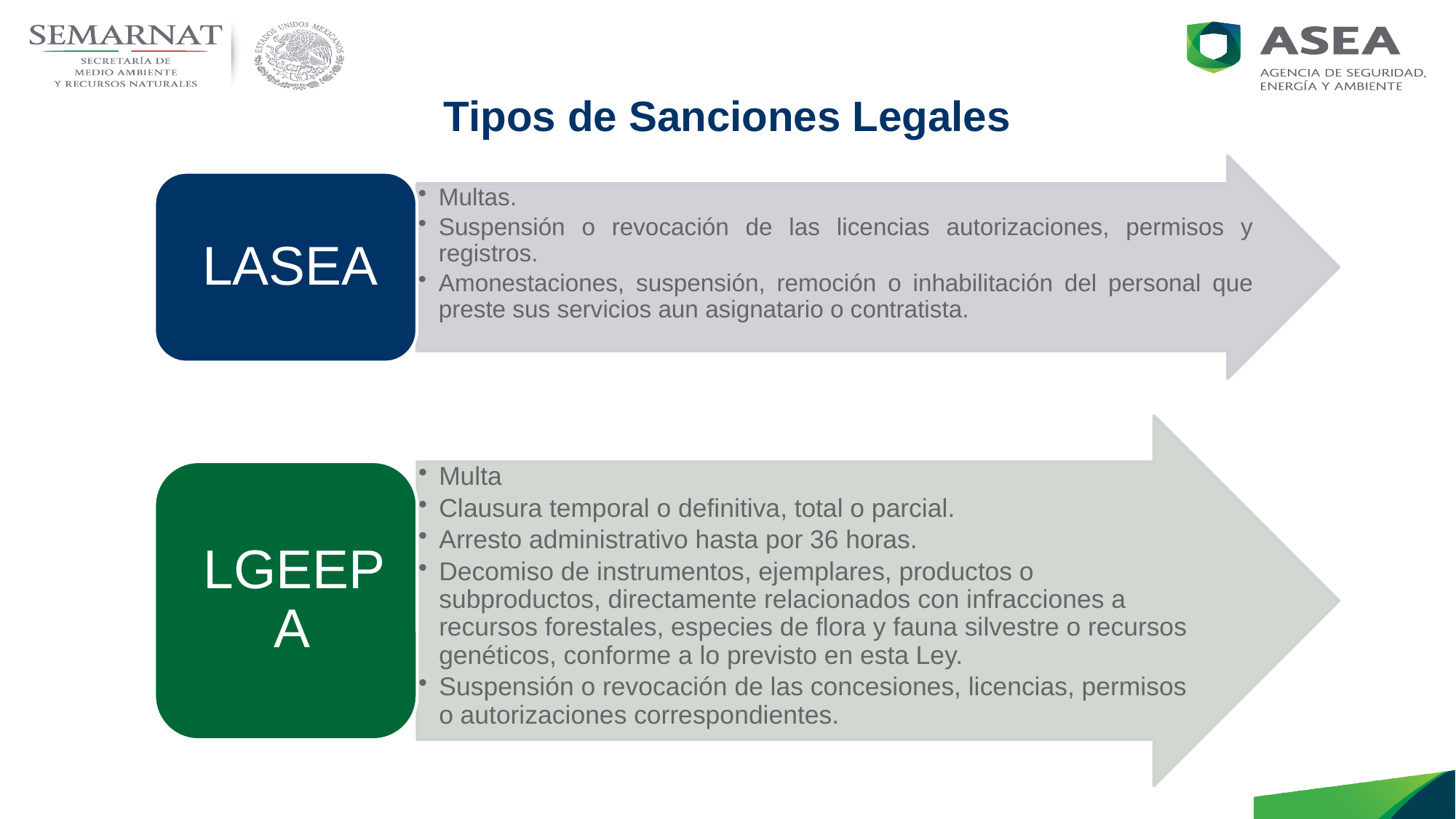

Tipos de Sanciones Legales
Multas.
Suspensión o revocación de las licencias autorizaciones, permisos y registros.
Amonestaciones, suspensión, remoción o inhabilitación del personal que preste sus servicios aun asignatario o contratista.
LASEA
Multa
Clausura temporal o definitiva, total o parcial.
Arresto administrativo hasta por 36 horas.
Decomiso de instrumentos, ejemplares, productos o subproductos, directamente relacionados con infracciones a recursos forestales, especies de flora y fauna silvestre o recursos genéticos, conforme a lo previsto en esta Ley.
Suspensión o revocación de las concesiones, licencias, permisos o autorizaciones correspondientes.
LGEEPA